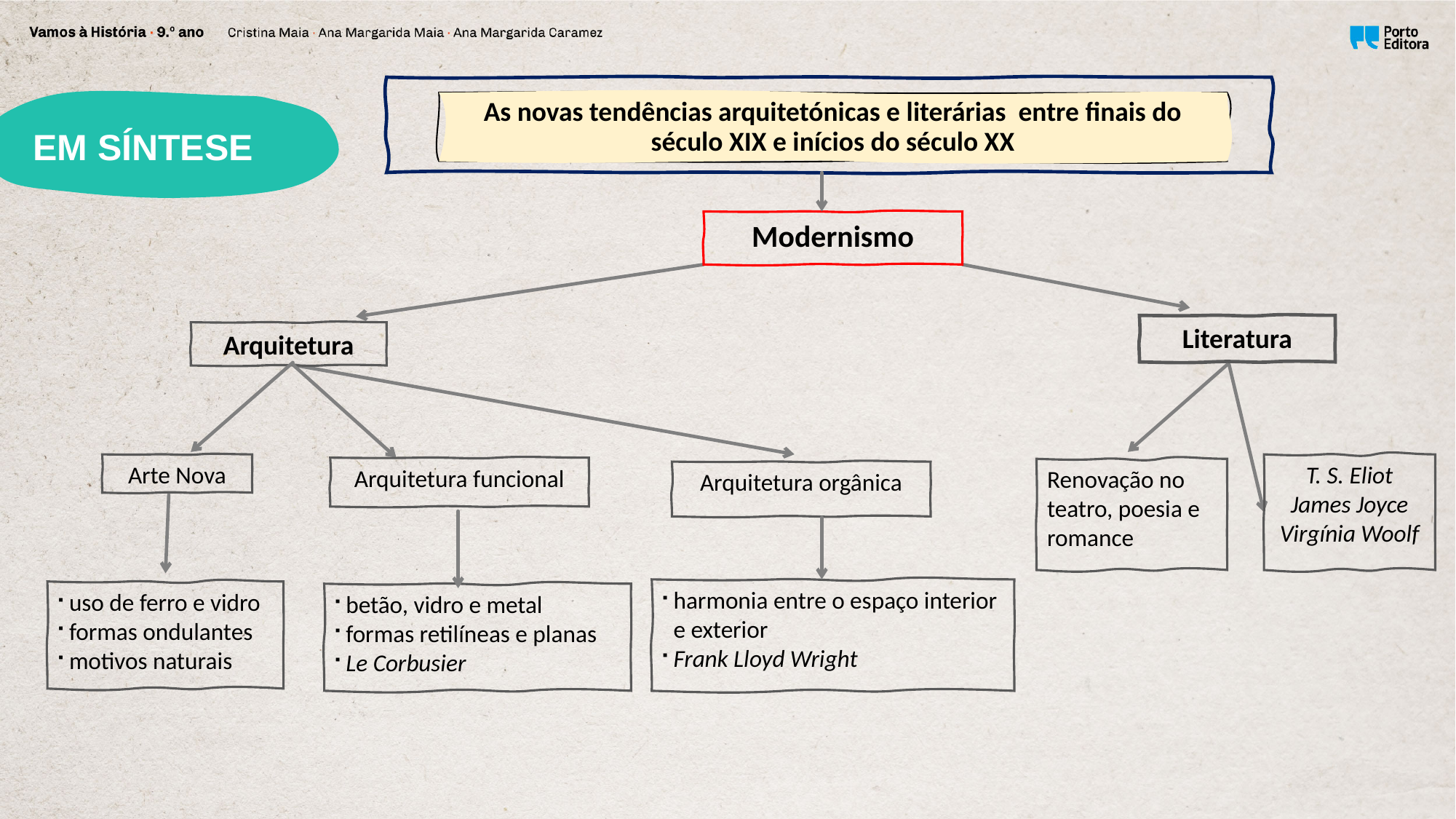

As novas tendências arquitetónicas e literárias  entre finais do século XIX e inícios do século XX
EM SÍNTESE
Modernismo
Literatura
Arquitetura

Arte Nova
T. S. Eliot
James Joyce
Virgínia Woolf
Arquitetura funcional
Renovação no teatro, poesia e romance
Arquitetura orgânica
harmonia entre o espaço interior e exterior
Frank Lloyd Wright
uso de ferro e vidro
formas ondulantes
motivos naturais
betão, vidro e metal
formas retilíneas e planas
Le Corbusier